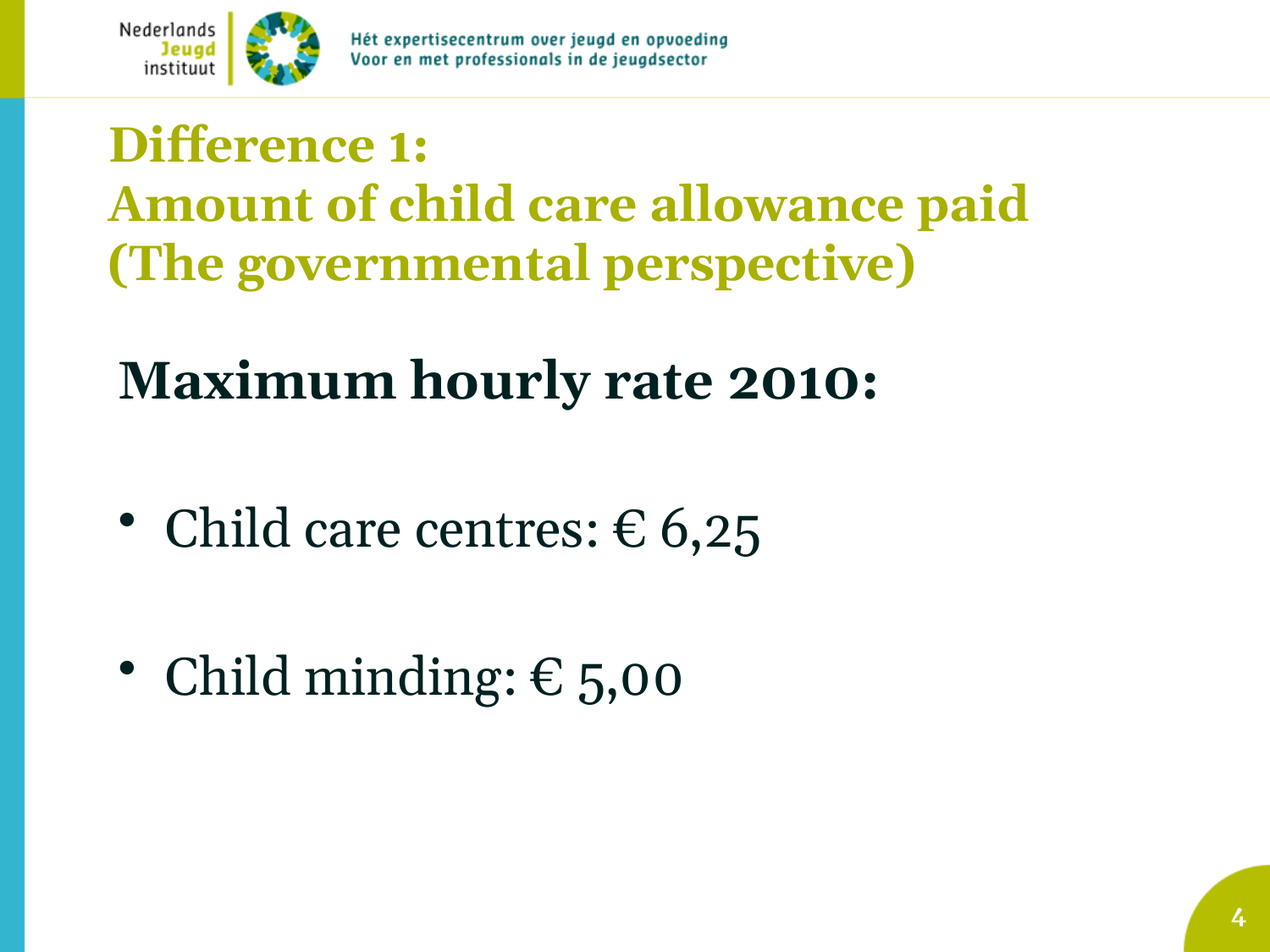

# Difference 1: Amount of child care allowance paid (The governmental perspective)

Maximum hourly rate 2010:

Child care centres: € 6,25

Child minding: € 5,00

4